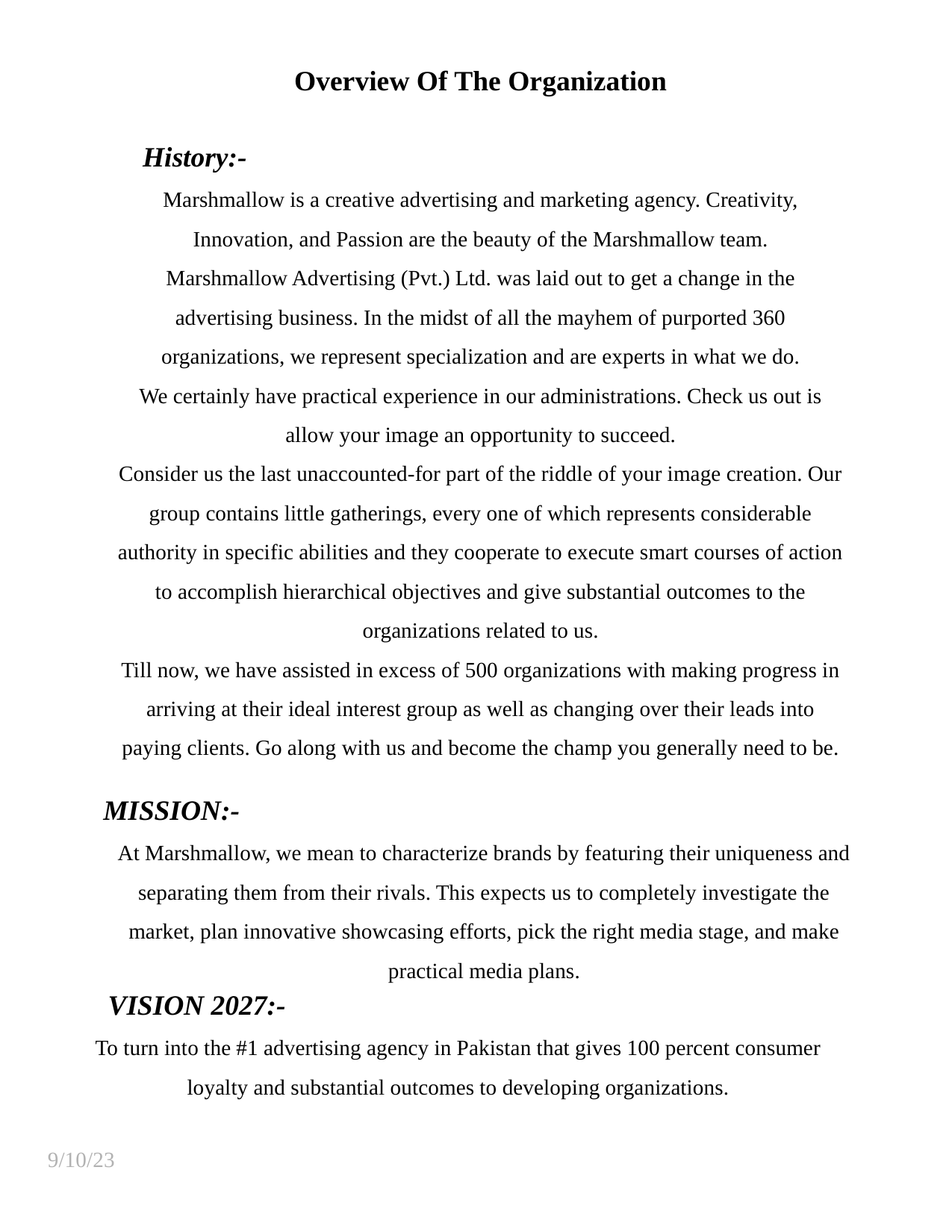

Overview Of The Organization

     History:-
Marshmallow is a creative advertising and marketing agency. Creativity, Innovation, and Passion are the beauty of the Marshmallow team.
Marshmallow Advertising (Pvt.) Ltd. was laid out to get a change in the advertising business. In the midst of all the mayhem of purported 360 organizations, we represent specialization and are experts in what we do.
We certainly have practical experience in our administrations. Check us out is allow your image an opportunity to succeed.
Consider us the last unaccounted-for part of the riddle of your image creation. Our group contains little gatherings, every one of which represents considerable authority in specific abilities and they cooperate to execute smart courses of action to accomplish hierarchical objectives and give substantial outcomes to the organizations related to us.
Till now, we have assisted in excess of 500 organizations with making progress in arriving at their ideal interest group as well as changing over their leads into paying clients. Go along with us and become the champ you generally need to be.
MISSION:-
At Marshmallow, we mean to characterize brands by featuring their uniqueness and separating them from their rivals. This expects us to completely investigate the market, plan innovative showcasing efforts, pick the right media stage, and make practical media plans.

   VISION 2027:-
To turn into the #1 advertising agency in Pakistan that gives 100 percent consumer loyalty and substantial outcomes to developing organizations.

9/10/23
8